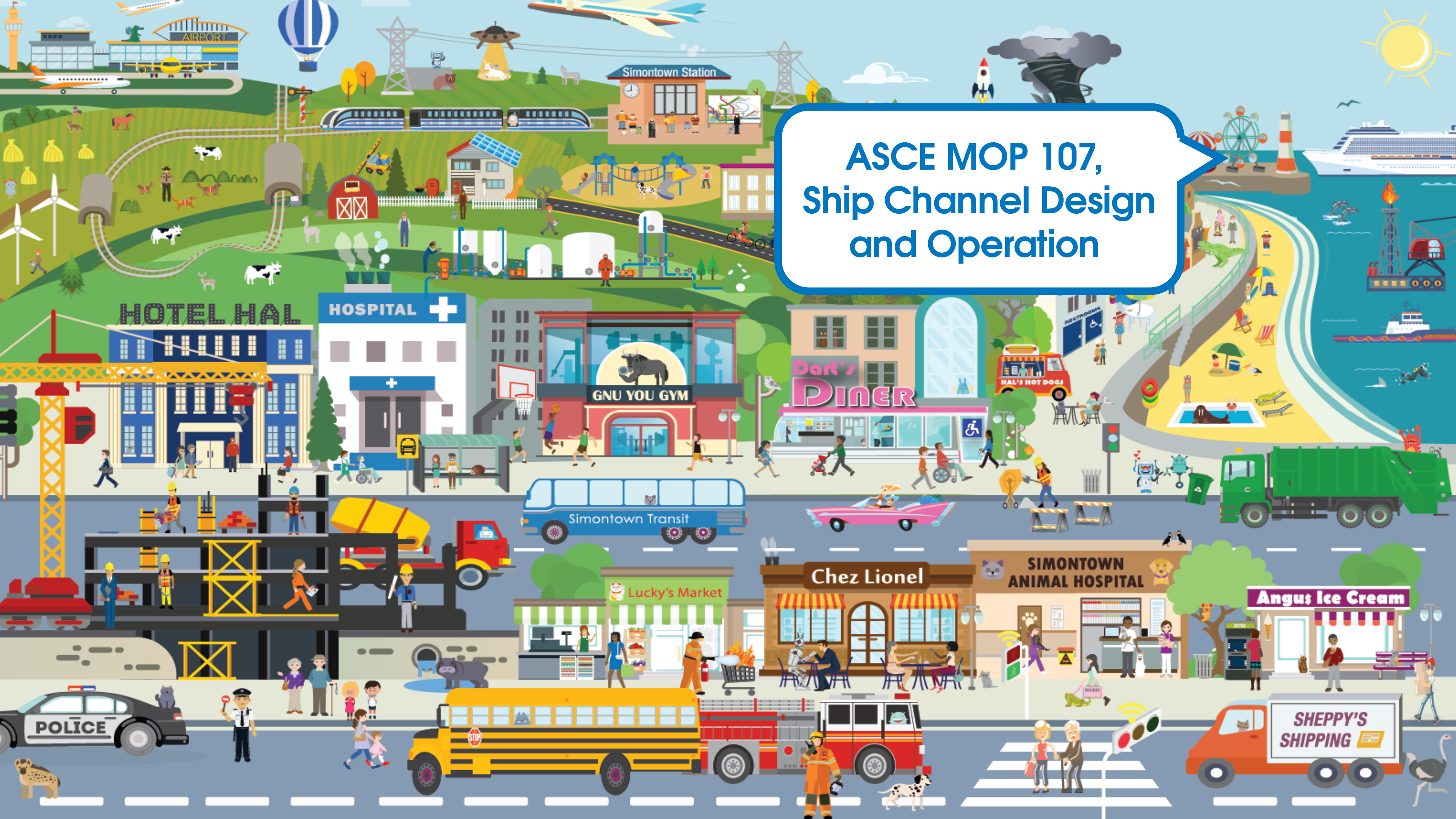

ASCE MOP 107,
Ship Channel Design and Operation